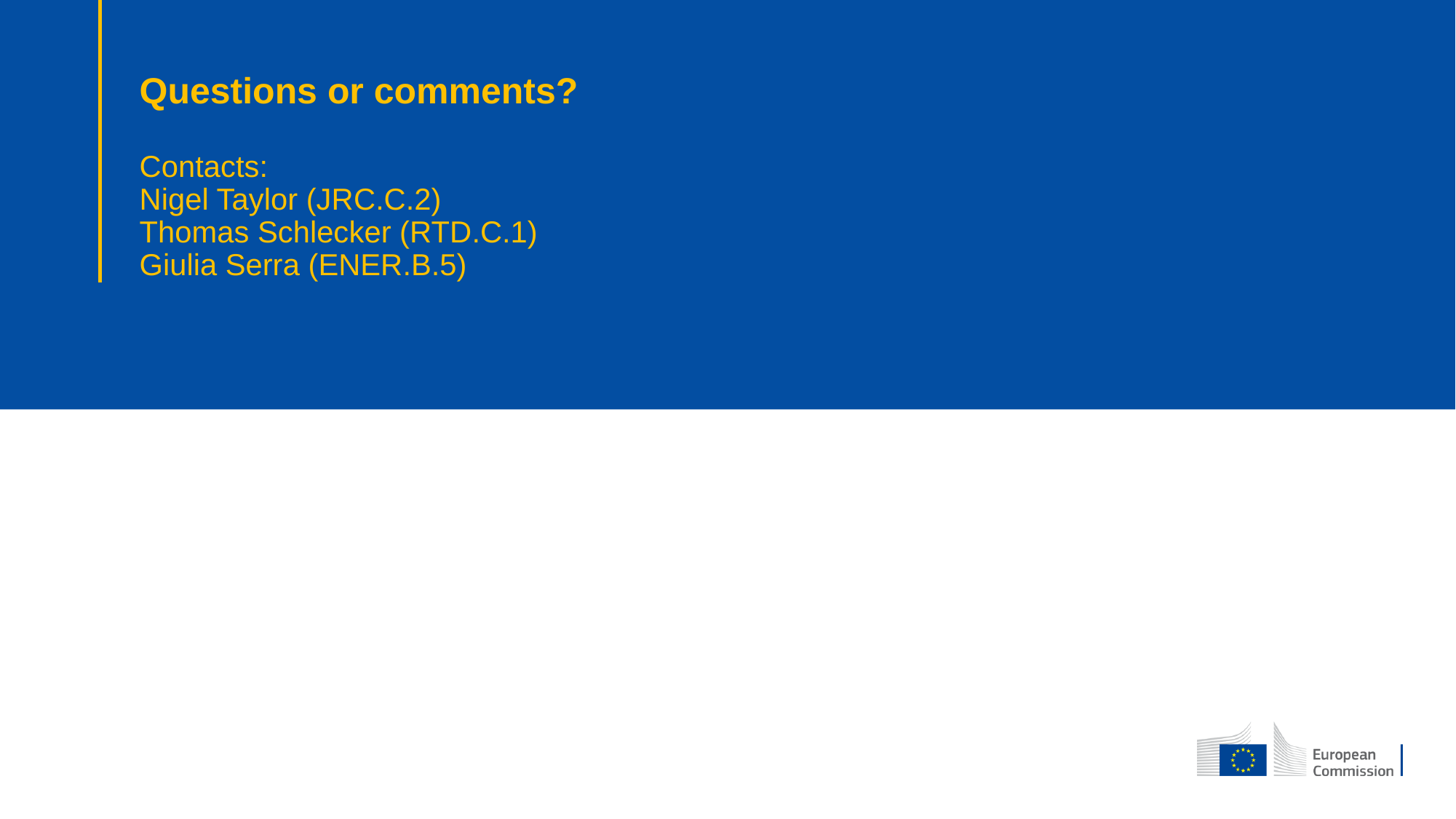

# Questions or comments? Contacts: Nigel Taylor (JRC.C.2) Thomas Schlecker (RTD.C.1) Giulia Serra (ENER.B.5)